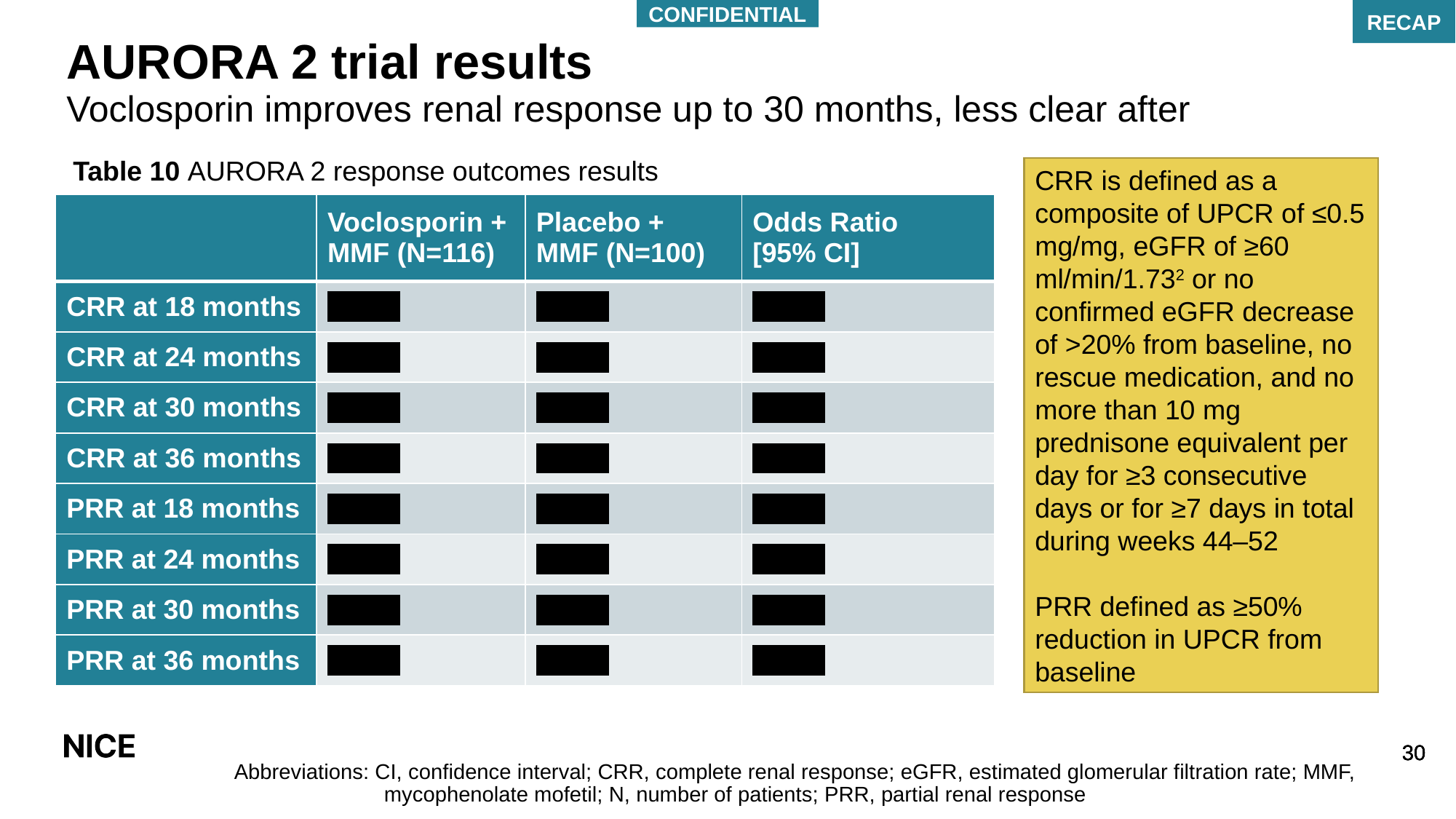

CONFIDENTIAL
RECAP
# AURORA 2 trial results
Voclosporin improves renal response up to 30 months, less clear after
Table 10 AURORA 2 response outcomes results
CRR is defined as a composite of UPCR of ≤0.5 mg/mg, eGFR of ≥60 ml/min/1.732 or no confirmed eGFR decrease of >20% from baseline, no rescue medication, and no more than 10 mg prednisone equivalent per day for ≥3 consecutive days or for ≥7 days in total during weeks 44–52

PRR defined as ≥50% reduction in UPCR from baseline
|  | Voclosporin + MMF (N=116) | Placebo + MMF (N=100) | Odds Ratio [95% CI] |
| --- | --- | --- | --- |
| CRR at 18 months | XXXX | XXXX | XXXX |
| CRR at 24 months | XXXX | XXXX | XXXX |
| CRR at 30 months | XXXX | XXXX | XXXX |
| CRR at 36 months | XXXX | XXXX | XXXX |
| PRR at 18 months | XXXX | XXXX | XXXX |
| PRR at 24 months | XXXX | XXXX | XXXX |
| PRR at 30 months | XXXX | XXXX | XXXX |
| PRR at 36 months | XXXX | XXXX | XXXX |
Abbreviations: CI, confidence interval; CRR, complete renal response; eGFR, estimated glomerular filtration rate; MMF, mycophenolate mofetil; N, number of patients; PRR, partial renal response